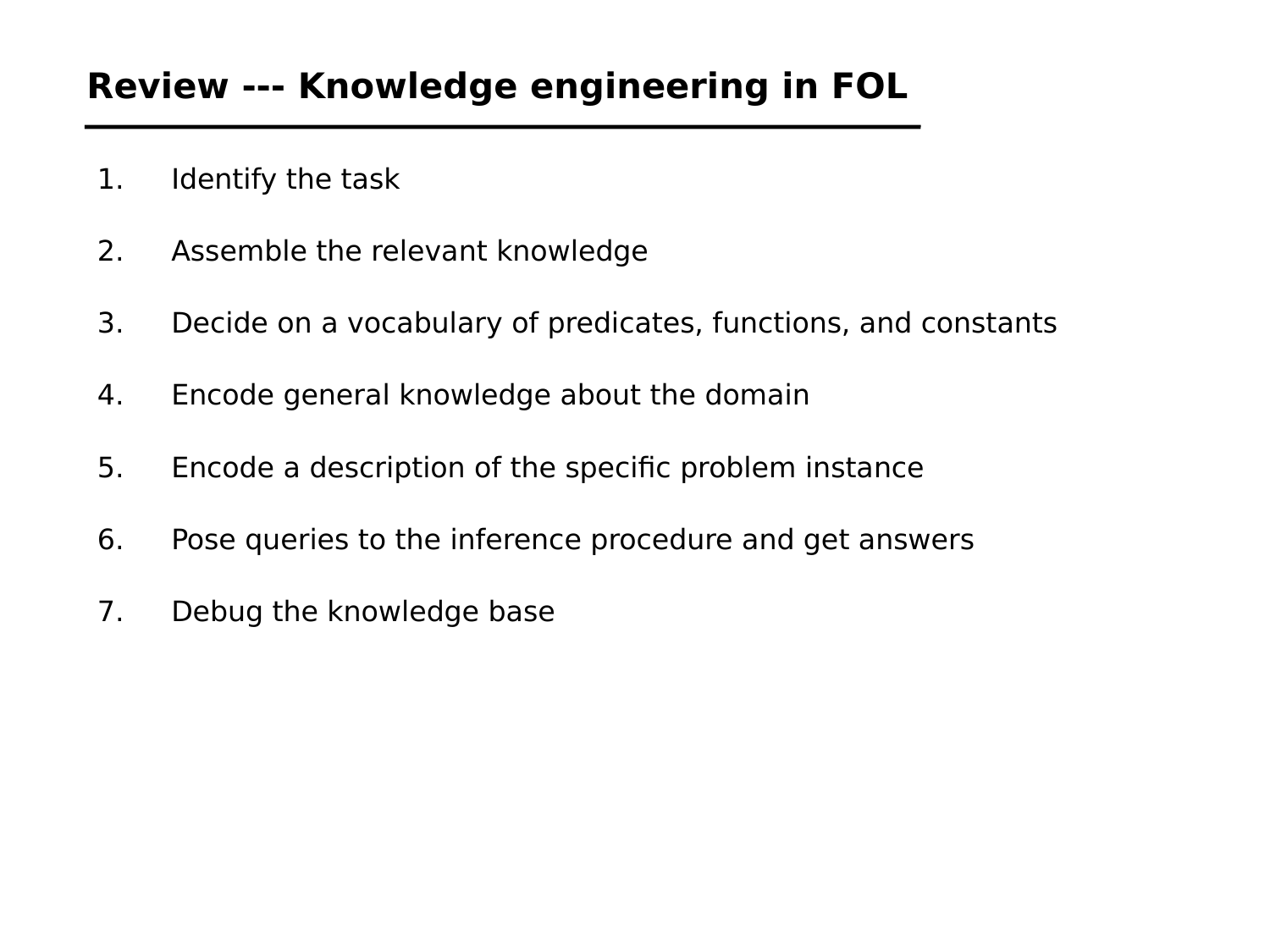

# Review --- Knowledge engineering in FOL
Identify the task

Assemble the relevant knowledge

Decide on a vocabulary of predicates, functions, and constants

Encode general knowledge about the domain

Encode a description of the specific problem instance

Pose queries to the inference procedure and get answers

Debug the knowledge base